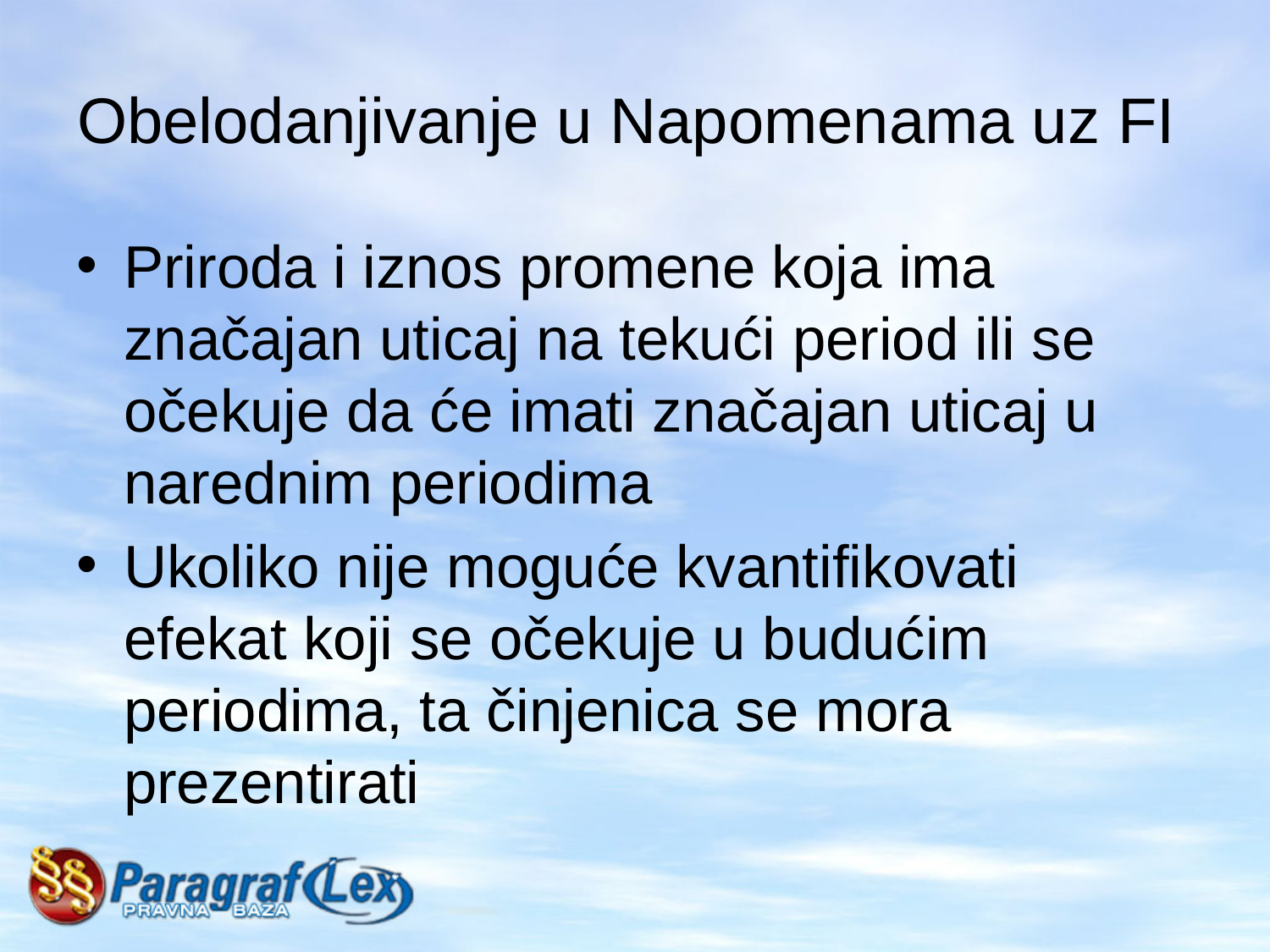

# Obelodanjivanje u Napomenama uz FI
Priroda i iznos promene koja ima značajan uticaj na tekući period ili se očekuje da će imati značajan uticaj u narednim periodima
Ukoliko nije moguće kvantifikovati efekat koji se očekuje u budućim periodima, ta činjenica se mora prezentirati